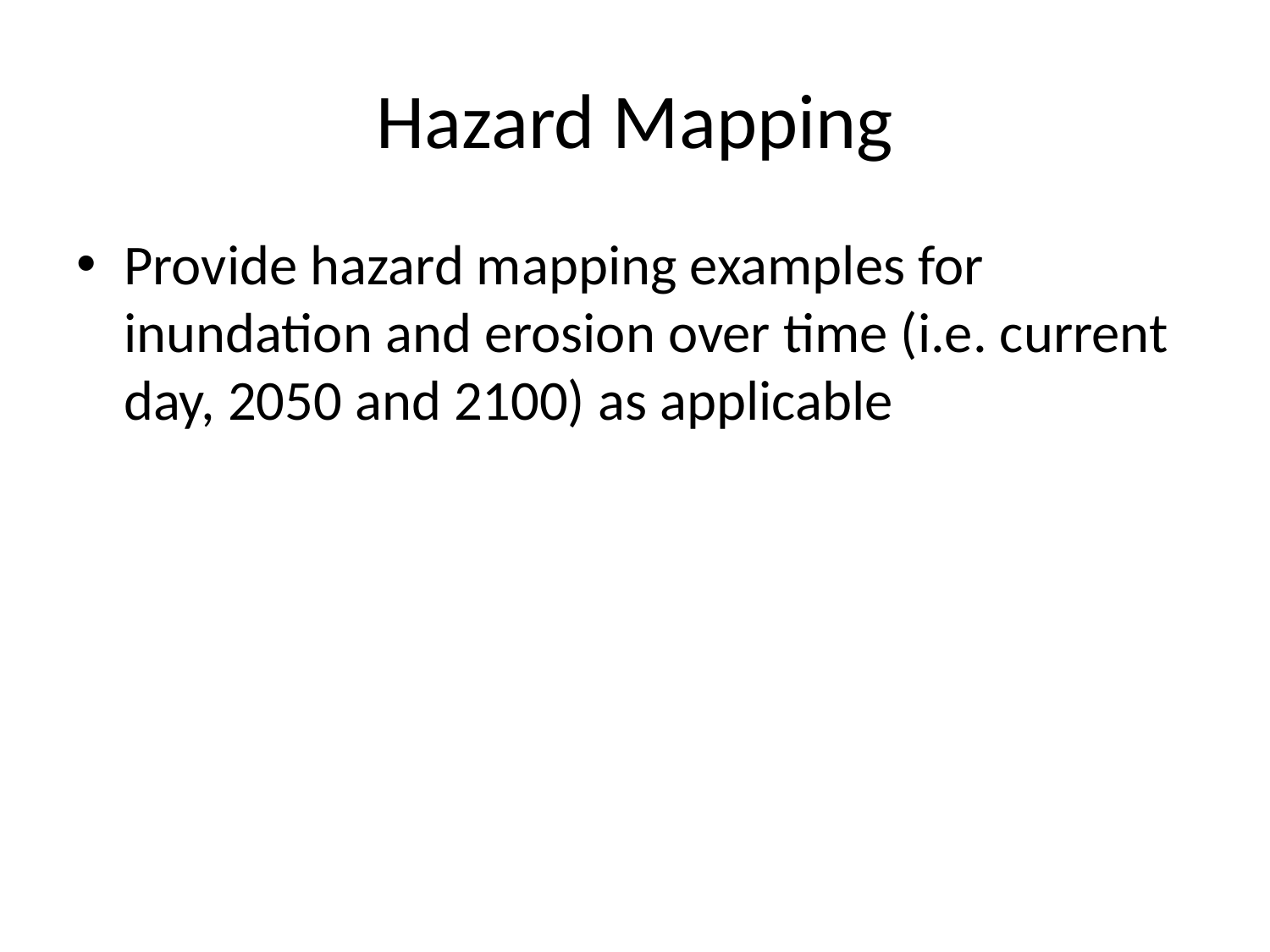

# Hazard Mapping
Provide hazard mapping examples for inundation and erosion over time (i.e. current day, 2050 and 2100) as applicable